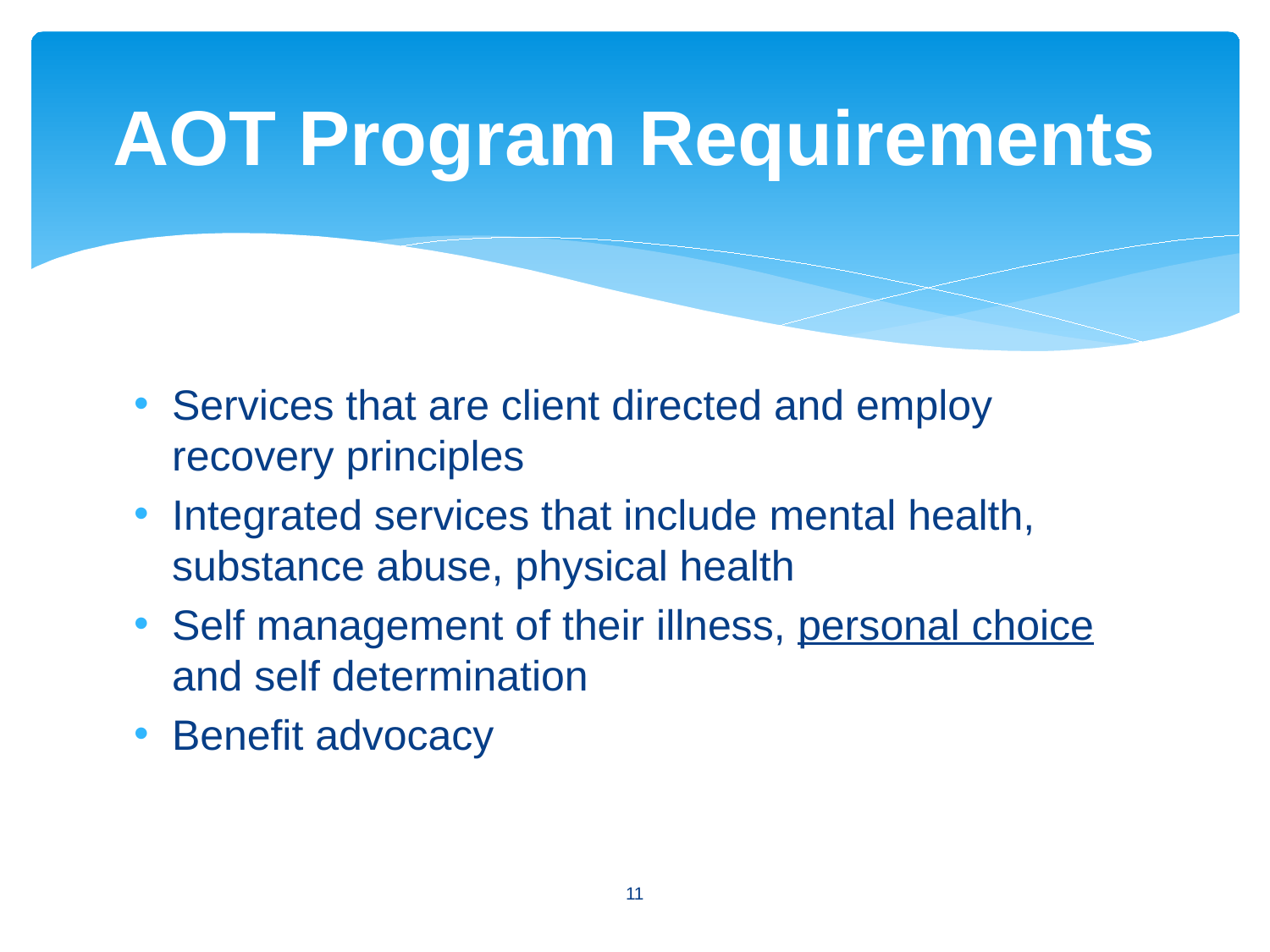

# AOT Program Requirements
Services that are client directed and employ recovery principles
Integrated services that include mental health, substance abuse, physical health
Self management of their illness, personal choice and self determination
Benefit advocacy

11